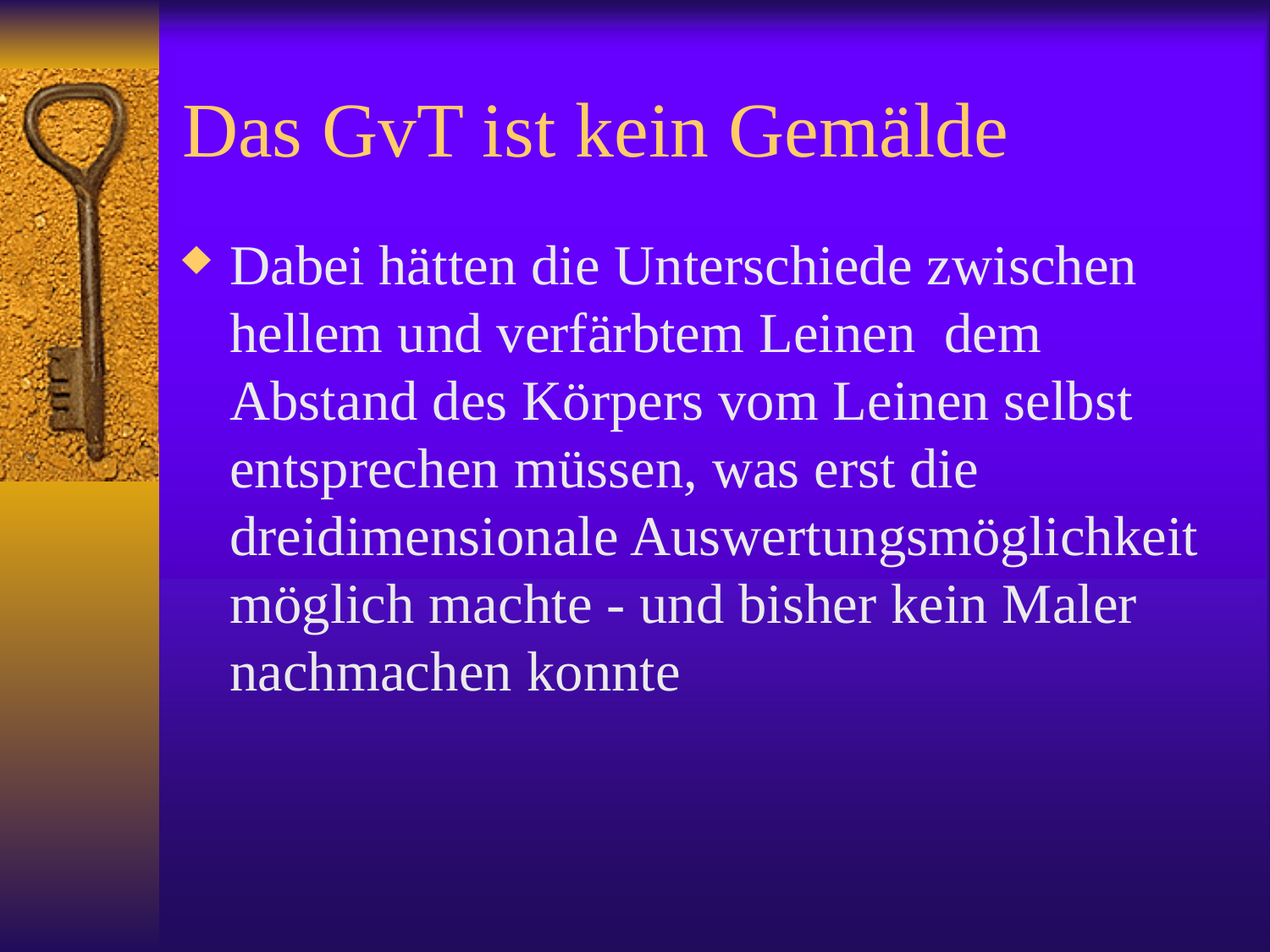

# Das GvT ist kein Gemälde
Dabei hätten die Unterschiede zwischen hellem und verfärbtem Leinen  dem Abstand des Körpers vom Leinen selbst entsprechen müssen, was erst die dreidimensionale Auswertungsmöglichkeit möglich machte - und bisher kein Maler nachmachen konnte